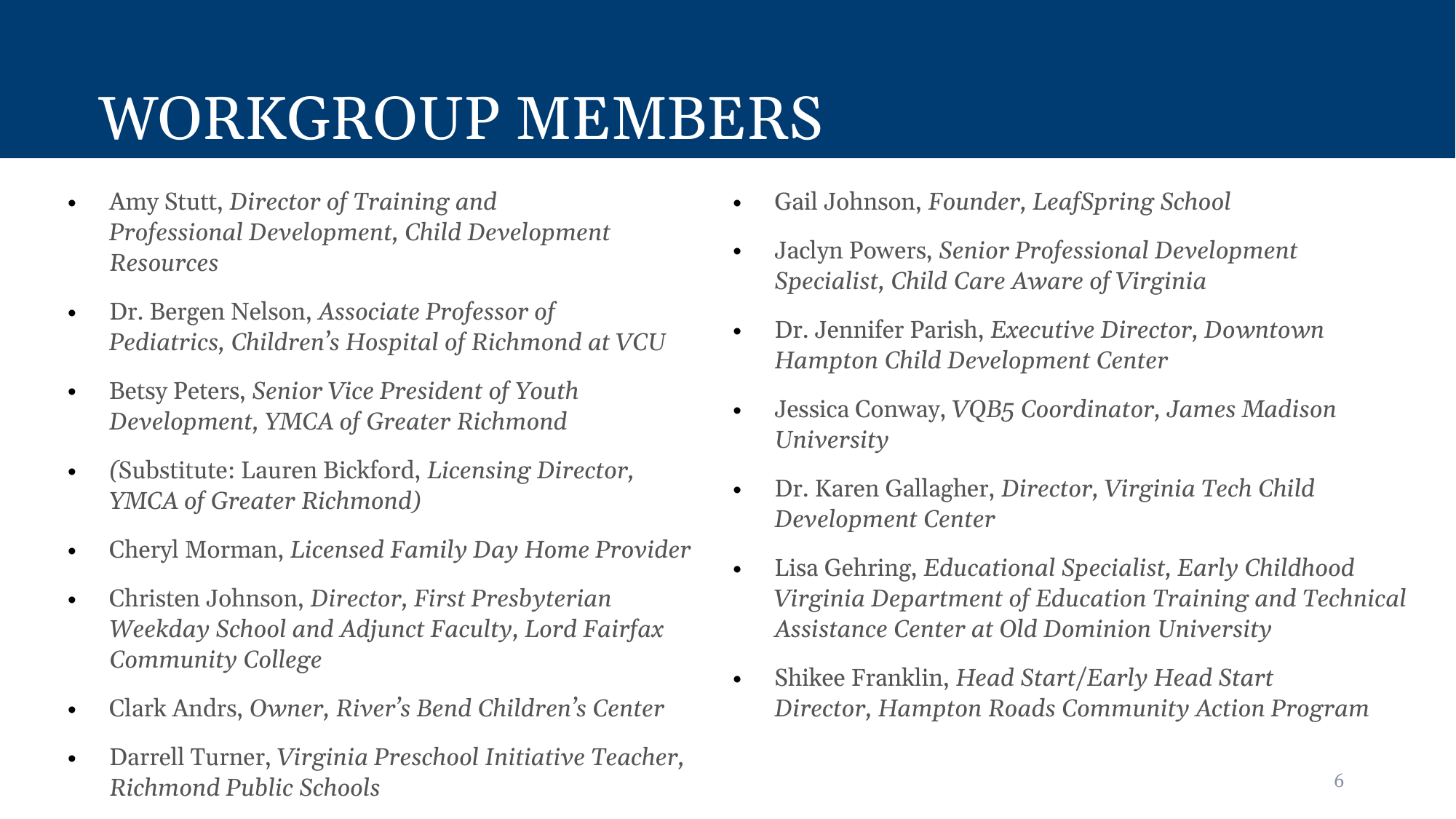

# Workgroup Members
| Amy Stutt, Director of Training and Professional Development, Child Development Resources​ Dr. Bergen Nelson, Associate Professor of Pediatrics, Children’s Hospital of Richmond at VCU​ Betsy Peters, Senior Vice President of Youth Development, YMCA of Greater Richmond ​ (Substitute: Lauren Bickford, Licensing Director, YMCA of Greater Richmond)​ Cheryl Morman, Licensed Family Day Home Provider​ Christen Johnson, Director, First Presbyterian Weekday School and Adjunct Faculty, Lord Fairfax Community College​ Clark Andrs, Owner, River’s Bend Children’s Center​ Darrell Turner, Virginia Preschool Initiative Teacher, Richmond Public Schools​ | Gail Johnson, Founder, LeafSpring School​ ​Jaclyn Powers, Senior Professional Development Specialist, Child Care Aware of Virginia​ Dr. Jennifer Parish, Executive Director, Downtown Hampton Child Development Center​ Jessica Conway, VQB5 Coordinator, James Madison University Dr. Karen Gallagher, Director, Virginia Tech Child Development Center​ Lisa Gehring, Educational Specialist, Early Childhood Virginia Department of Education Training and Technical Assistance Center at Old Dominion University​ Shikee Franklin, Head Start/Early Head Start Director, Hampton Roads Community Action Program​ |
| --- | --- |
6